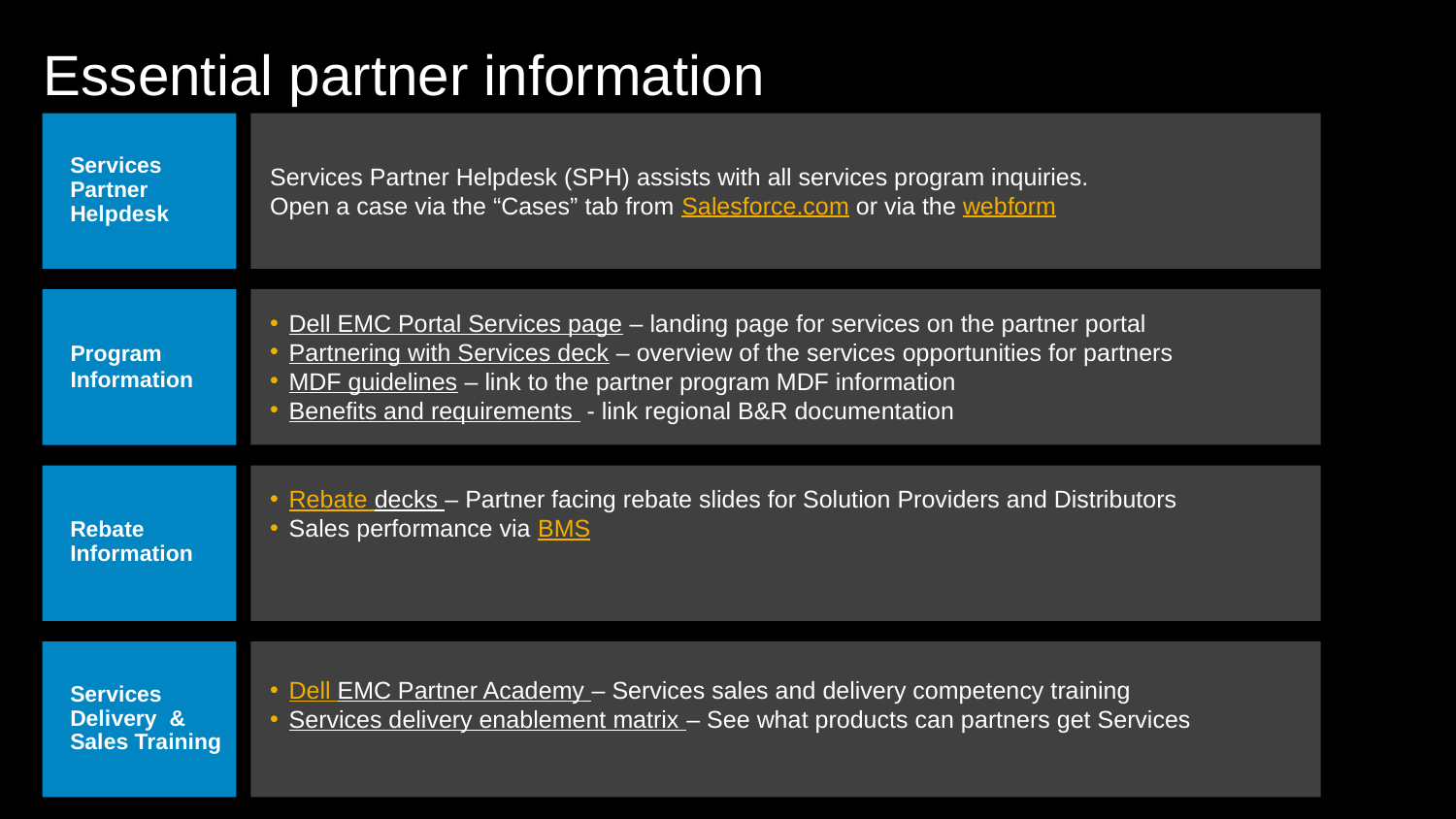

Essential partner information

Services Partner Helpdesk (SPH) assists with all services program inquiries.
Open a case via the “Cases” tab from Salesforce.com or via the webform
Services Partner Helpdesk

Dell EMC Portal Services page – landing page for services on the partner portal
Partnering with Services deck – overview of the services opportunities for partners
MDF guidelines – link to the partner program MDF information
Benefits and requirements  - link regional B&R documentation
Program
Information

Rebate decks – Partner facing rebate slides for Solution Providers and Distributors
Sales performance via BMS
Rebate Information

Dell EMC Partner Academy – Services sales and delivery competency training
Services delivery enablement matrix – See what products can partners get Services
Services Delivery  & Sales Training